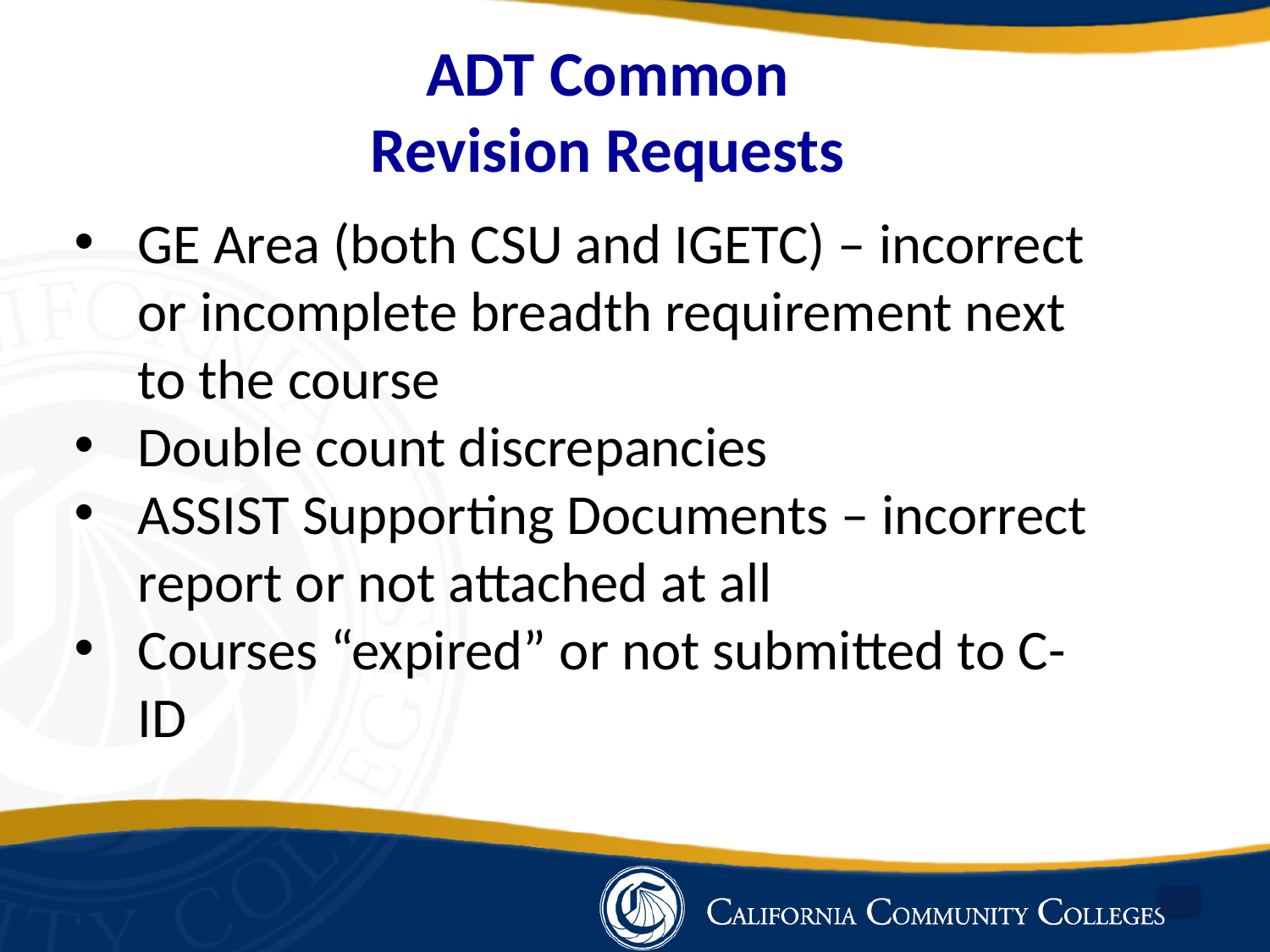

ADT Common
Revision Requests
GE Area (both CSU and IGETC) – incorrect or incomplete breadth requirement next to the course
Double count discrepancies
ASSIST Supporting Documents – incorrect report or not attached at all
Courses “expired” or not submitted to C-ID